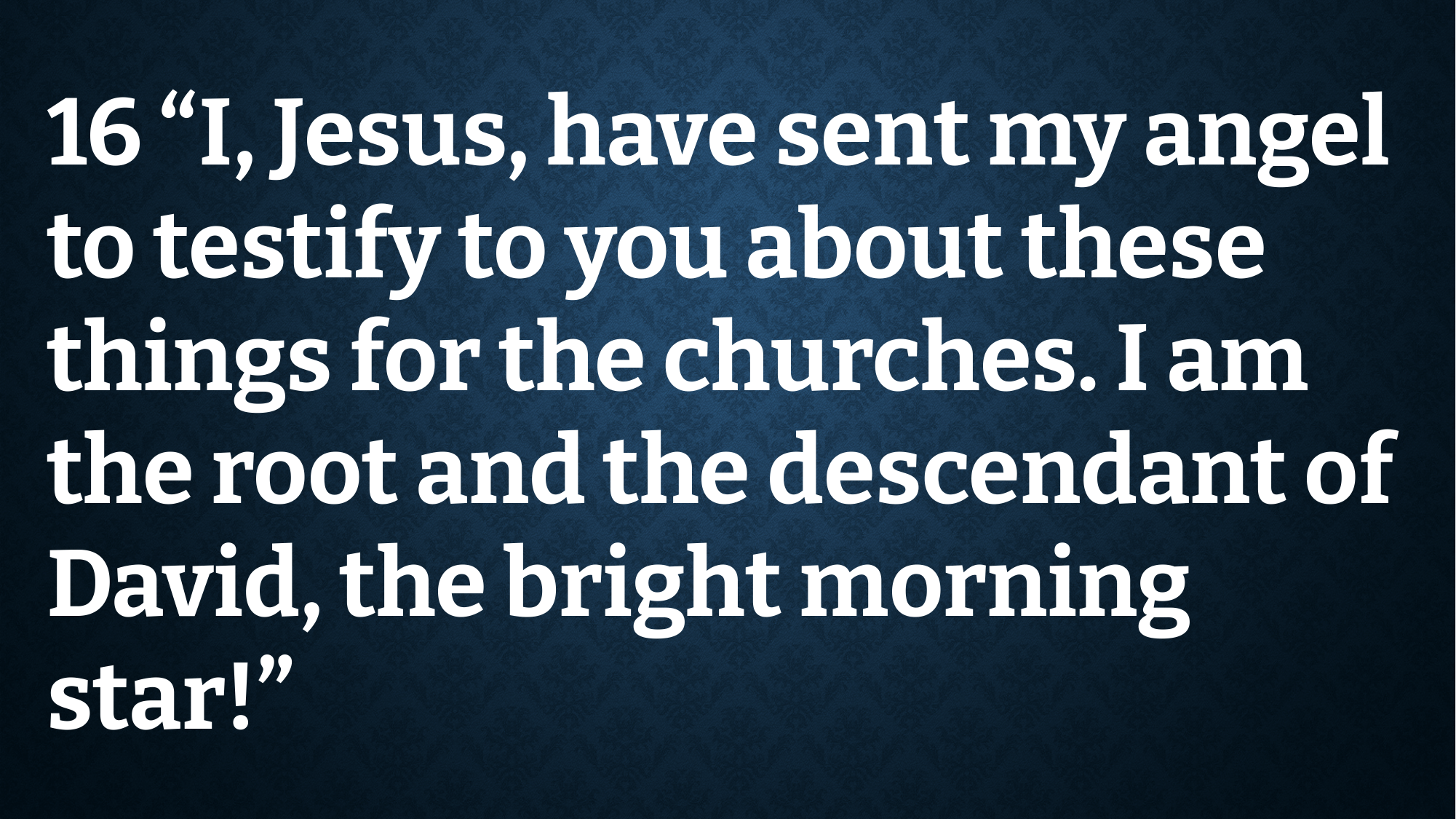

16 “I, Jesus, have sent my angel to testify to you about these things for the churches. I am the root and the descendant of David, the bright morning star!”